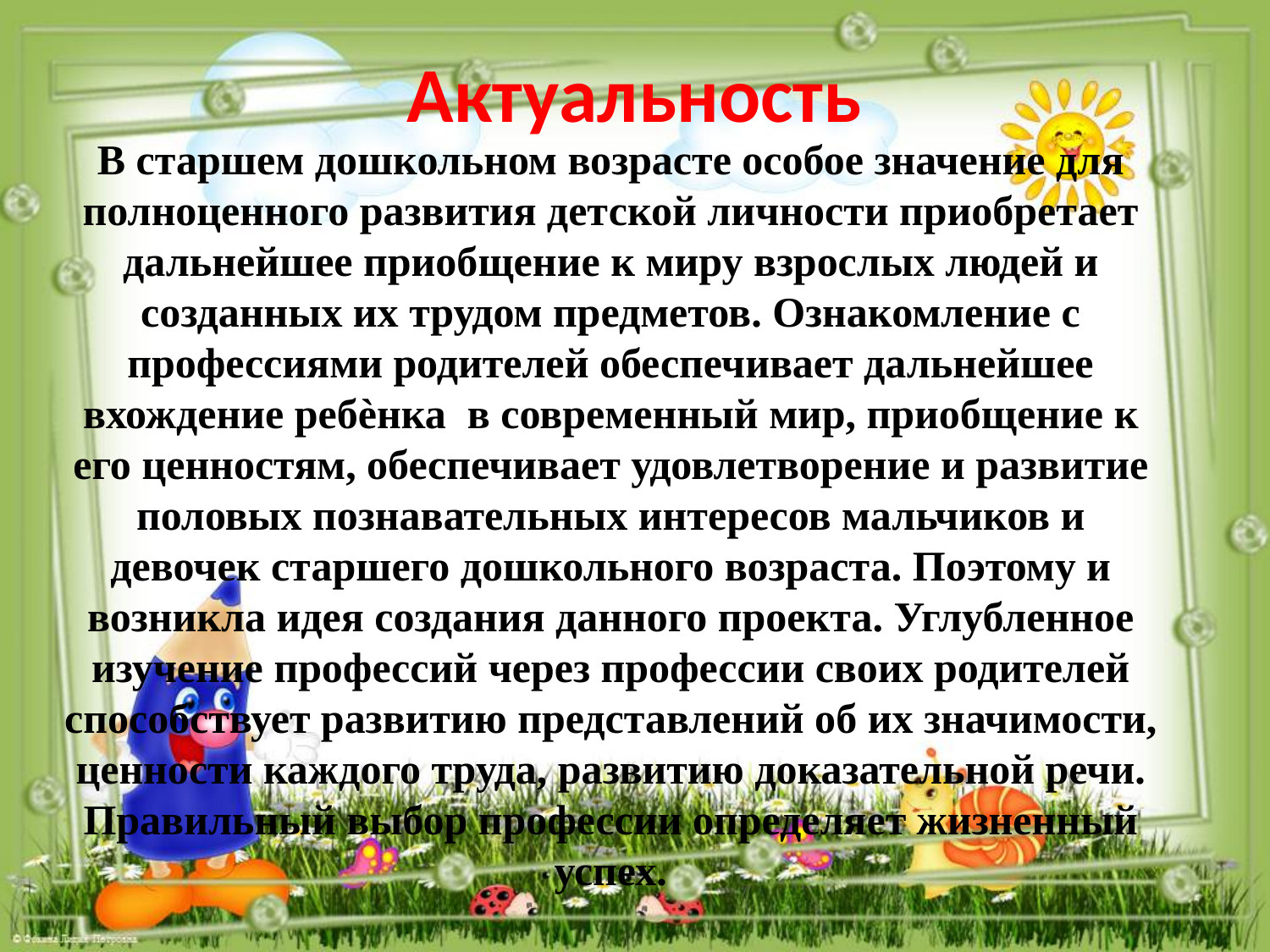

# Актуальность
В старшем дошкольном возрасте особое значение для полноценного развития детской личности приобретает дальнейшее приобщение к миру взрослых людей и созданных их трудом предметов. Ознакомление с профессиями родителей обеспечивает дальнейшее вхождение ребѐнка  в современный мир, приобщение к его ценностям, обеспечивает удовлетворение и развитие половых познавательных интересов мальчиков и девочек старшего дошкольного возраста. Поэтому и возникла идея создания данного проекта. Углубленное изучение профессий через профессии своих родителей способствует развитию представлений об их значимости, ценности каждого труда, развитию доказательной речи. Правильный выбор профессии определяет жизненный успех.